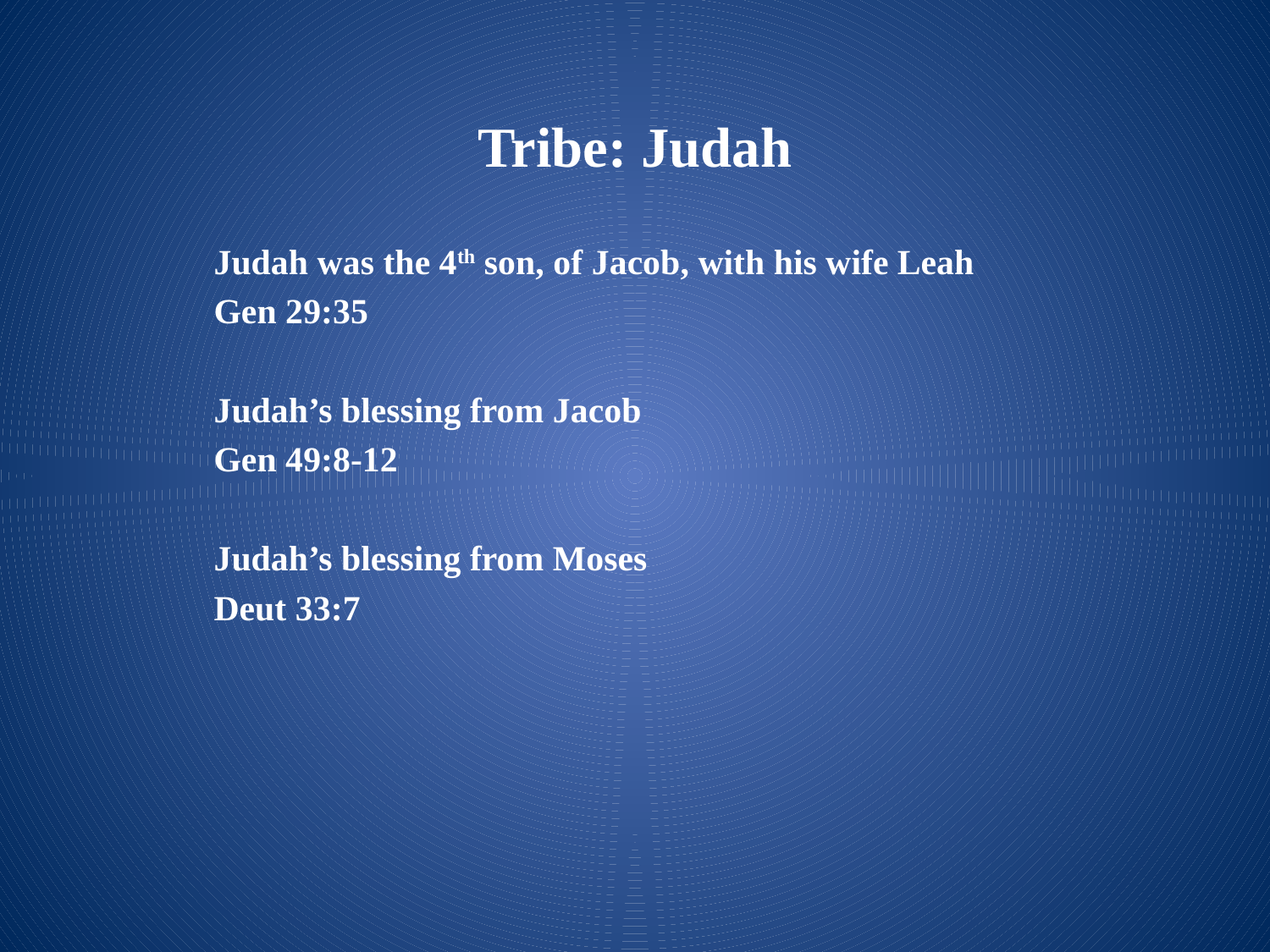

# Tribe: Judah
Judah was the 4th son, of Jacob, with his wife Leah
Gen 29:35

Judah’s blessing from Jacob
Gen 49:8-12

Judah’s blessing from Moses
Deut 33:7